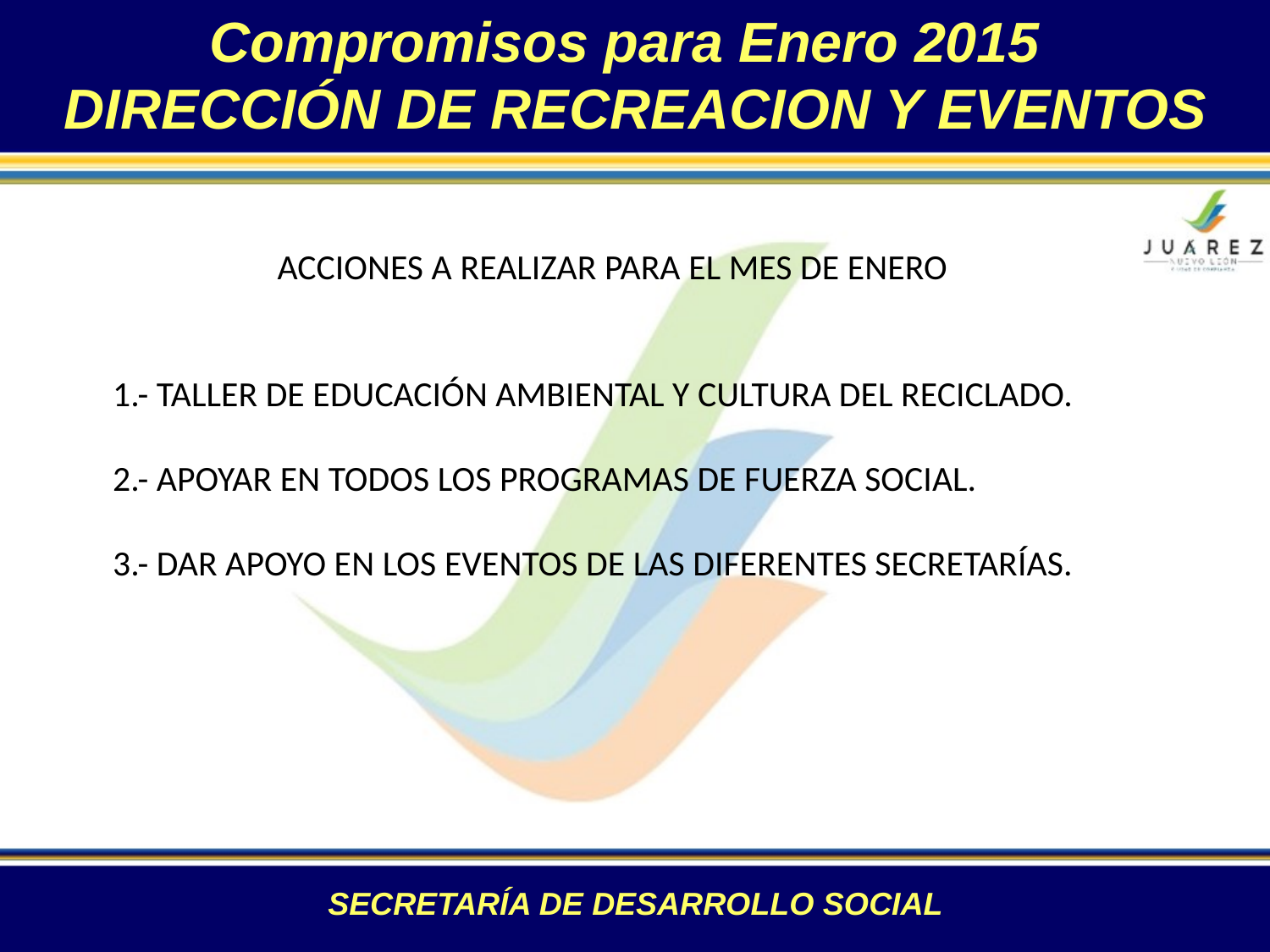

Compromisos para Enero 2015
DIRECCIÓN DE RECREACION Y EVENTOS

ACCIONES A REALIZAR PARA EL MES DE ENERO

1.- TALLER DE EDUCACIÓN AMBIENTAL Y CULTURA DEL RECICLADO.

2.- APOYAR EN TODOS LOS PROGRAMAS DE FUERZA SOCIAL.

3.- DAR APOYO EN LOS EVENTOS DE LAS DIFERENTES SECRETARÍAS.
SECRETARÍA DE DESARROLLO SOCIAL